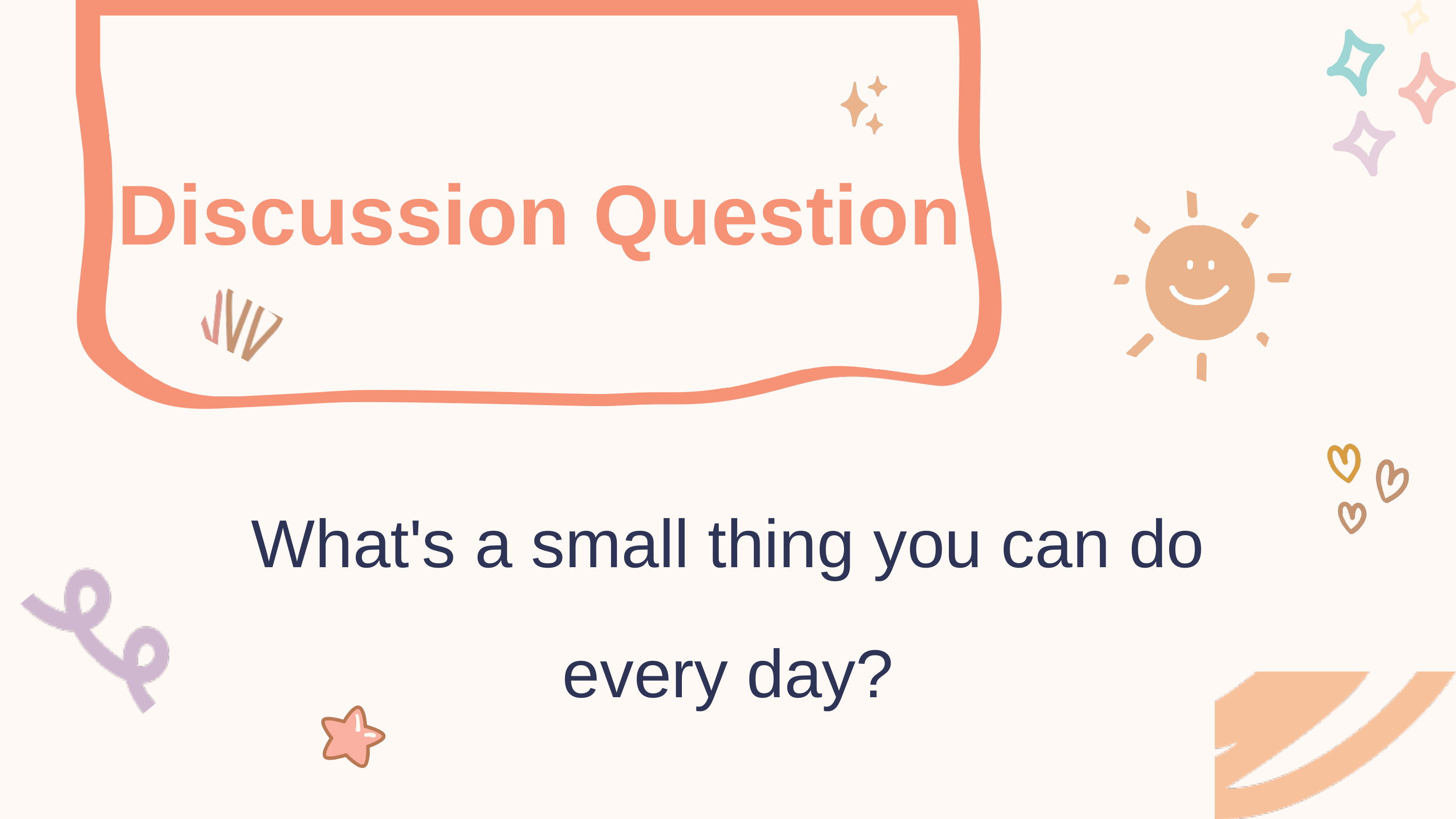

Discussion Question

What's a small thing you can do every day?